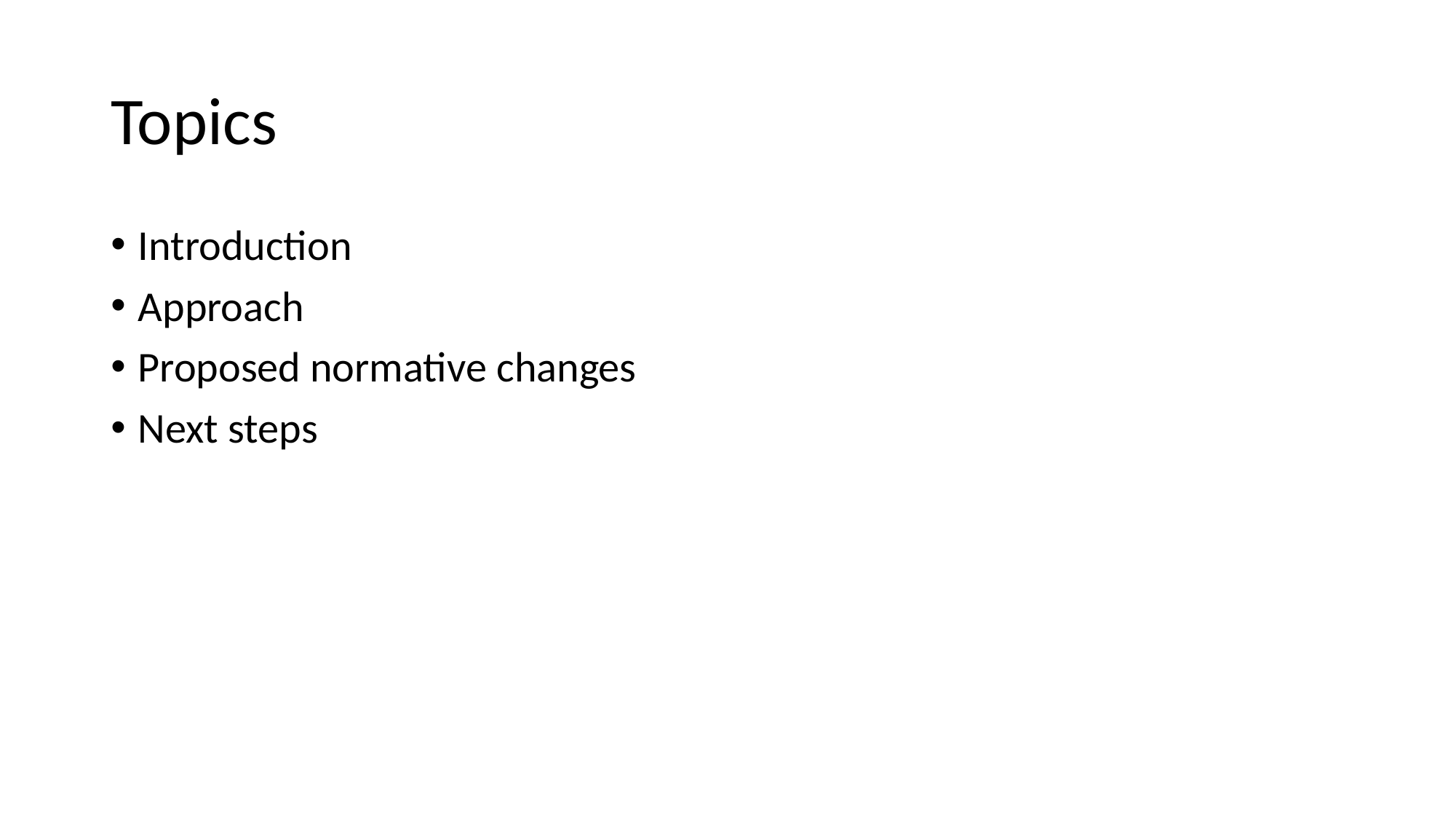

# Topics
Introduction
Approach
Proposed normative changes
Next steps